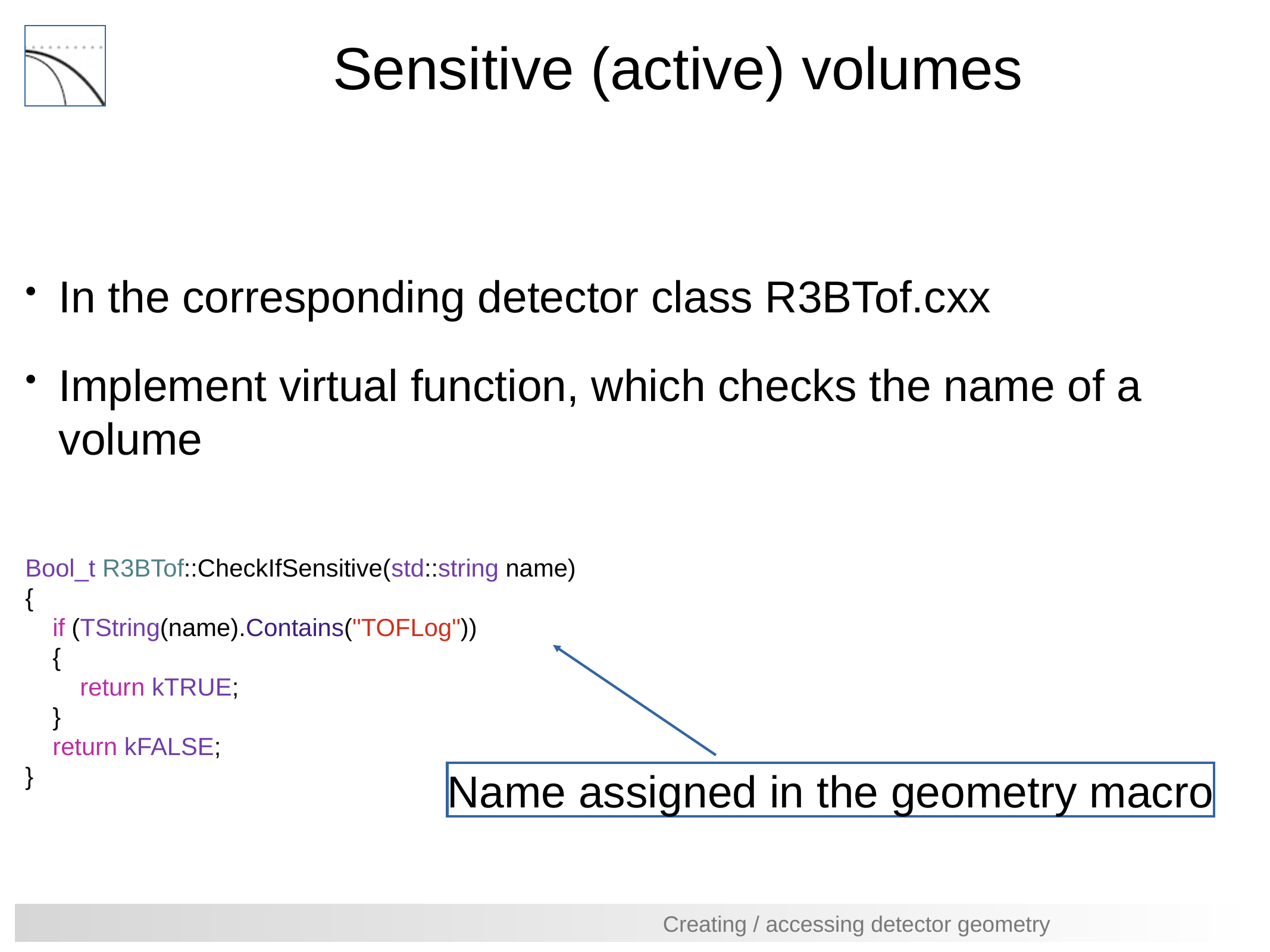

# Sensitive (active) volumes
In the corresponding detector class R3BTof.cxx
Implement virtual function, which checks the name of a volume

Bool_t R3BTof::CheckIfSensitive(std::string name)
{
    if (TString(name).Contains("TOFLog"))
    {
        return kTRUE;
    }
    return kFALSE;
}

Name assigned in the geometry macro
13